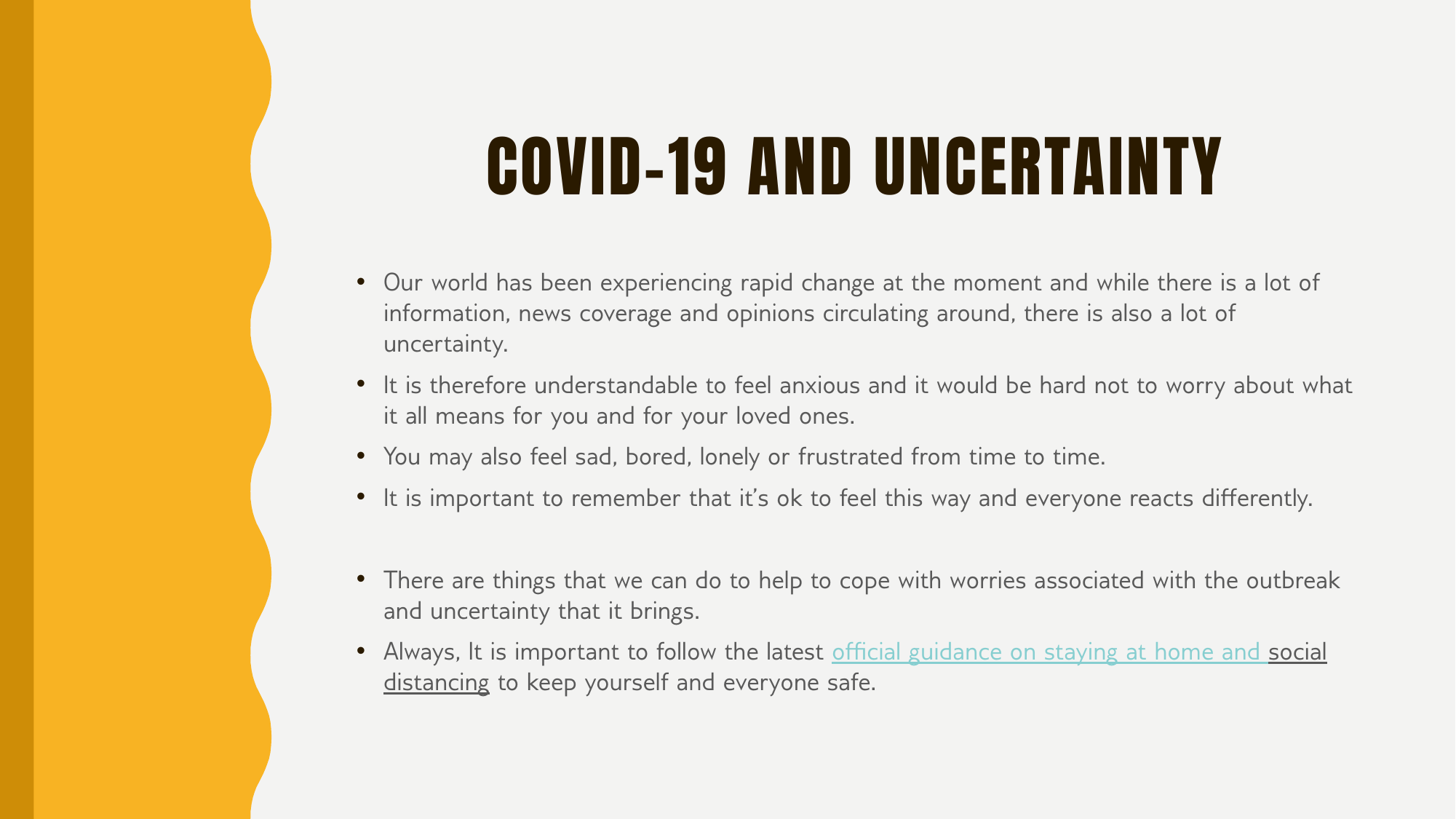

# Covid-19 and uncertainty
Our world has been experiencing rapid change at the moment and while there is a lot of information, news coverage and opinions circulating around, there is also a lot of uncertainty.
It is therefore understandable to feel anxious and it would be hard not to worry about what it all means for you and for your loved ones.
You may also feel sad, bored, lonely or frustrated from time to time.
It is important to remember that it’s ok to feel this way and everyone reacts differently.

There are things that we can do to help to cope with worries associated with the outbreak and uncertainty that it brings.
Always, It is important to follow the latest official guidance on staying at home and social distancing to keep yourself and everyone safe.